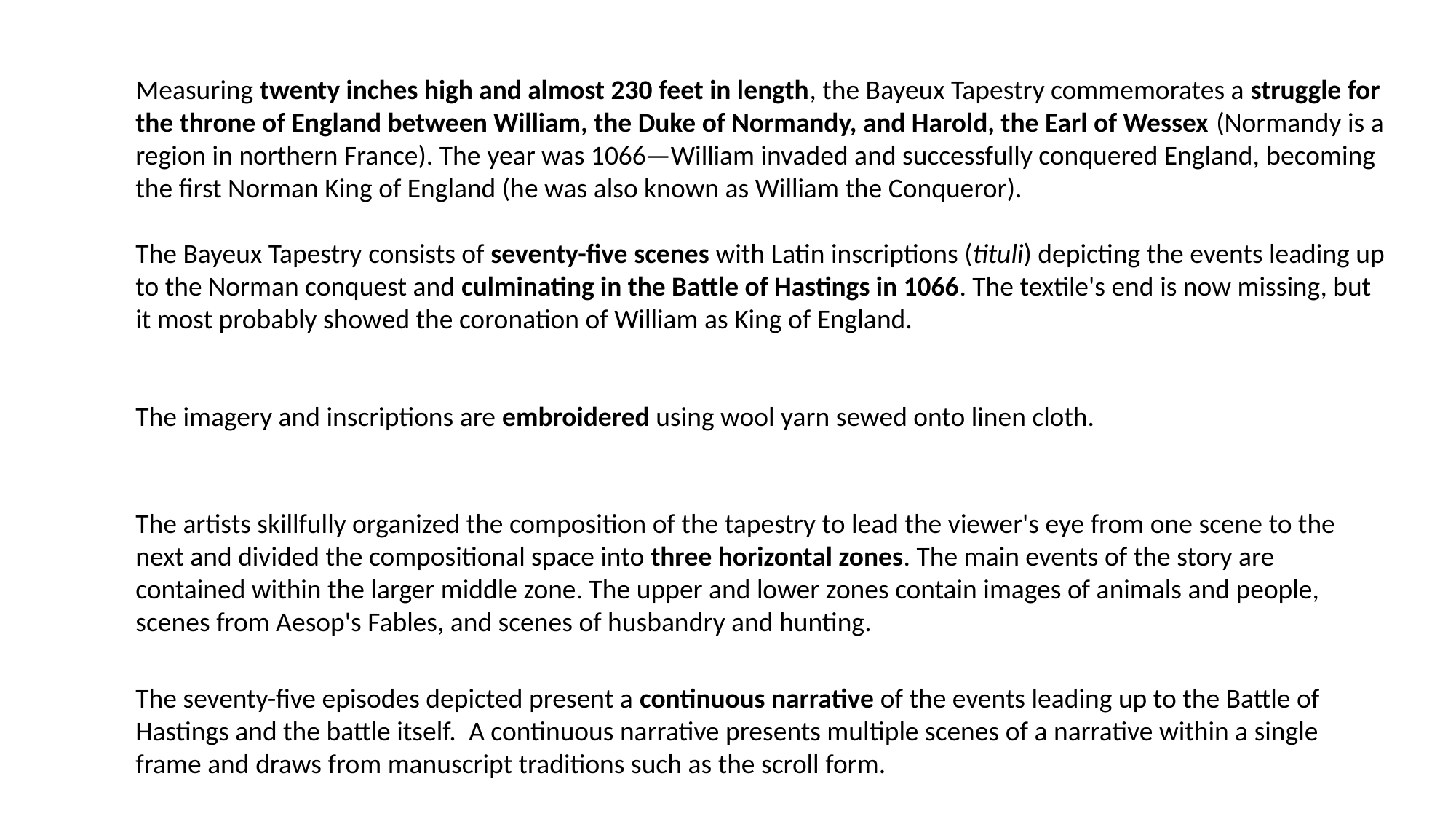

Measuring twenty inches high and almost 230 feet in length, the Bayeux Tapestry commemorates a struggle for the throne of England between William, the Duke of Normandy, and Harold, the Earl of Wessex (Normandy is a region in northern France). The year was 1066—William invaded and successfully conquered England, becoming the first Norman King of England (he was also known as William the Conqueror).

The Bayeux Tapestry consists of seventy-five scenes with Latin inscriptions (tituli) depicting the events leading up to the Norman conquest and culminating in the Battle of Hastings in 1066. The textile's end is now missing, but it most probably showed the coronation of William as King of England.

The imagery and inscriptions are embroidered using wool yarn sewed onto linen cloth.
The artists skillfully organized the composition of the tapestry to lead the viewer's eye from one scene to the next and divided the compositional space into three horizontal zones. The main events of the story are contained within the larger middle zone. The upper and lower zones contain images of animals and people, scenes from Aesop's Fables, and scenes of husbandry and hunting.
The seventy-five episodes depicted present a continuous narrative of the events leading up to the Battle of Hastings and the battle itself.  A continuous narrative presents multiple scenes of a narrative within a single frame and draws from manuscript traditions such as the scroll form.